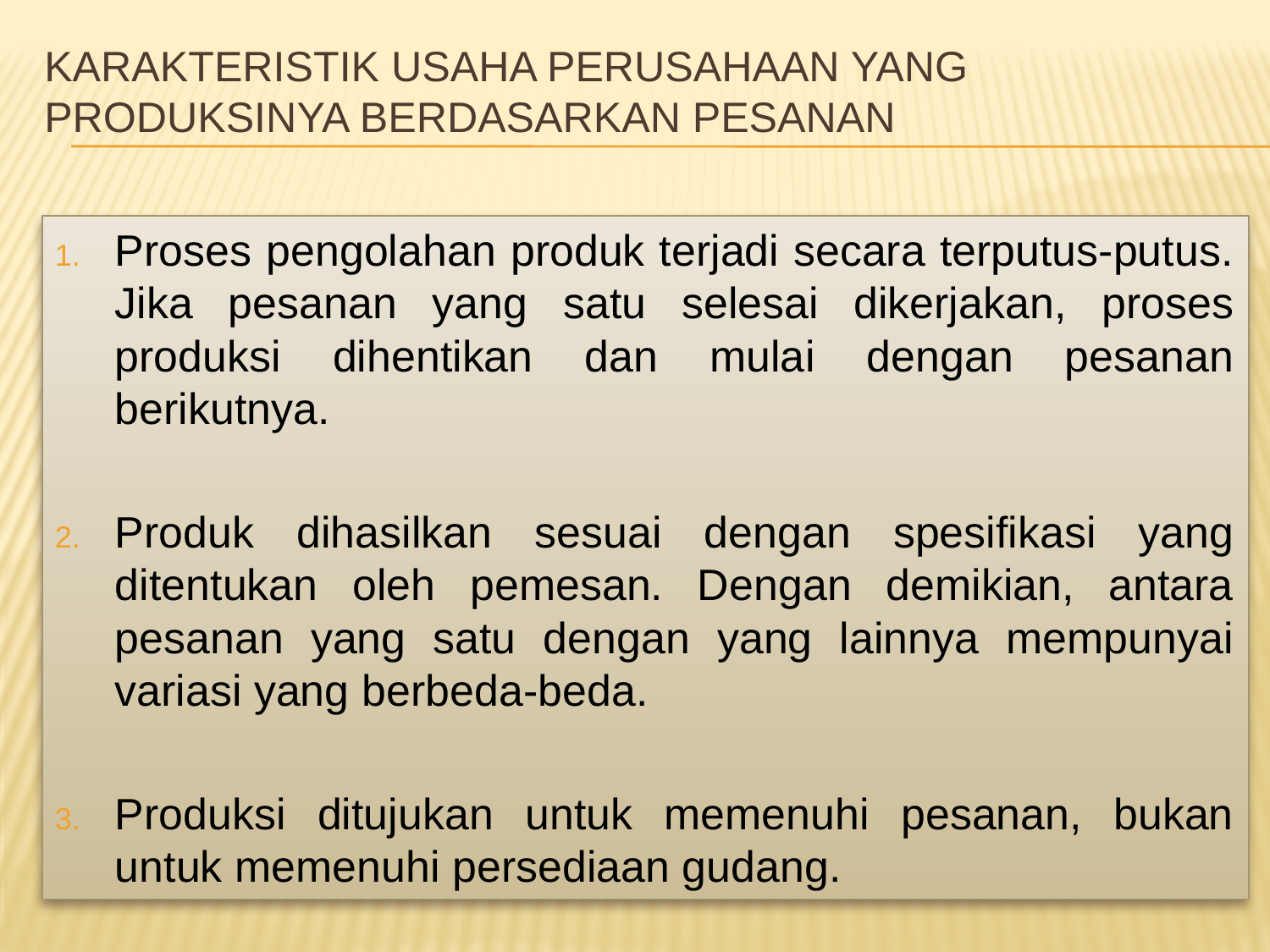

# KARAKTERISTIK USAHA PERUSAHAAN YANG PRODUKSINYA BERDASARKAN PESANAN
Proses pengolahan produk terjadi secara terputus-putus. Jika pesanan yang satu selesai dikerjakan, proses produksi dihentikan dan mulai dengan pesanan berikutnya.

Produk dihasilkan sesuai dengan spesifikasi yang ditentukan oleh pemesan. Dengan demikian, antara pesanan yang satu dengan yang lainnya mempunyai variasi yang berbeda-beda.

Produksi ditujukan untuk memenuhi pesanan, bukan untuk memenuhi persediaan gudang.